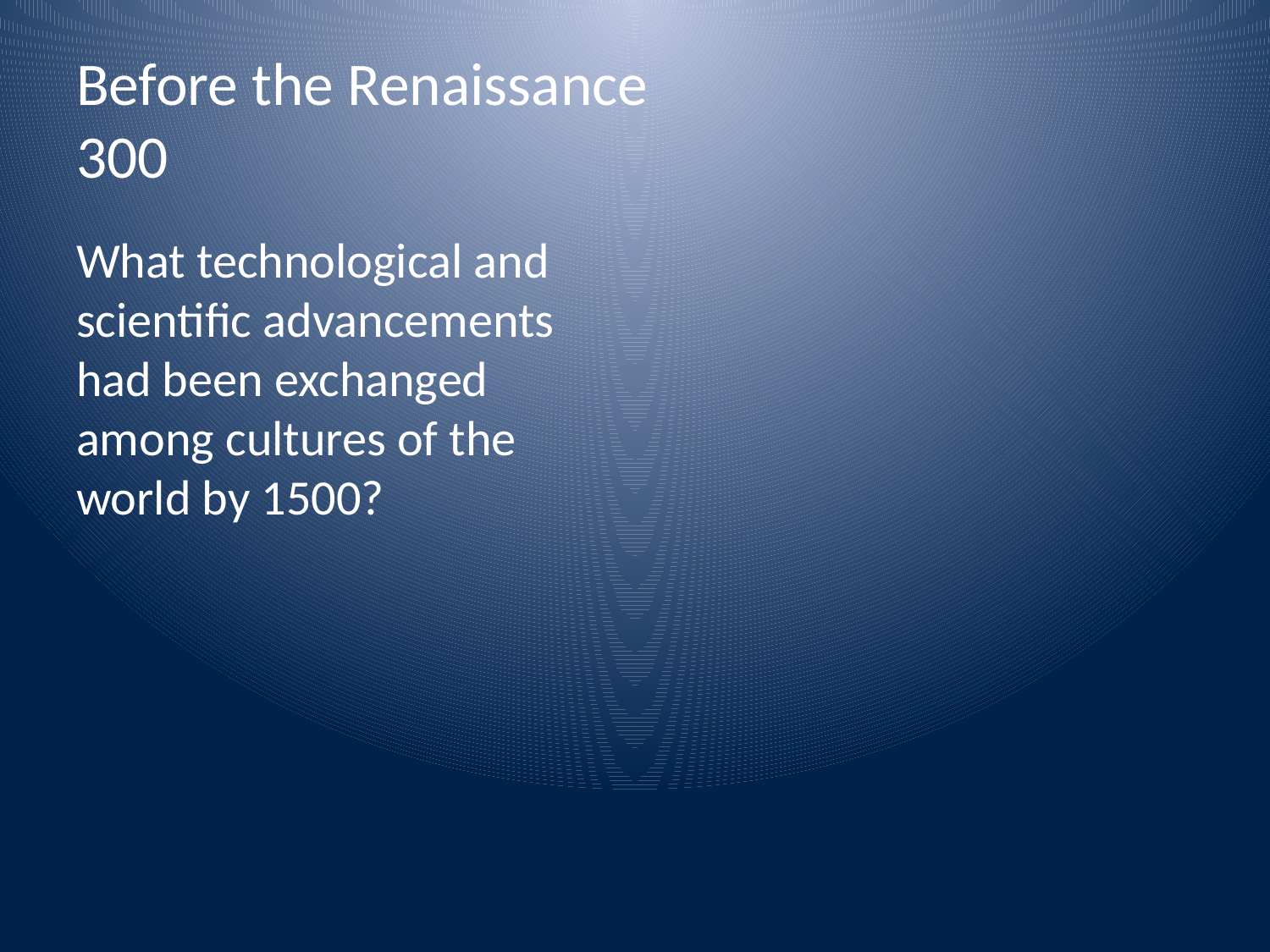

# Before the Renaissance 300
What technological and scientific advancements had been exchanged among cultures of the world by 1500?